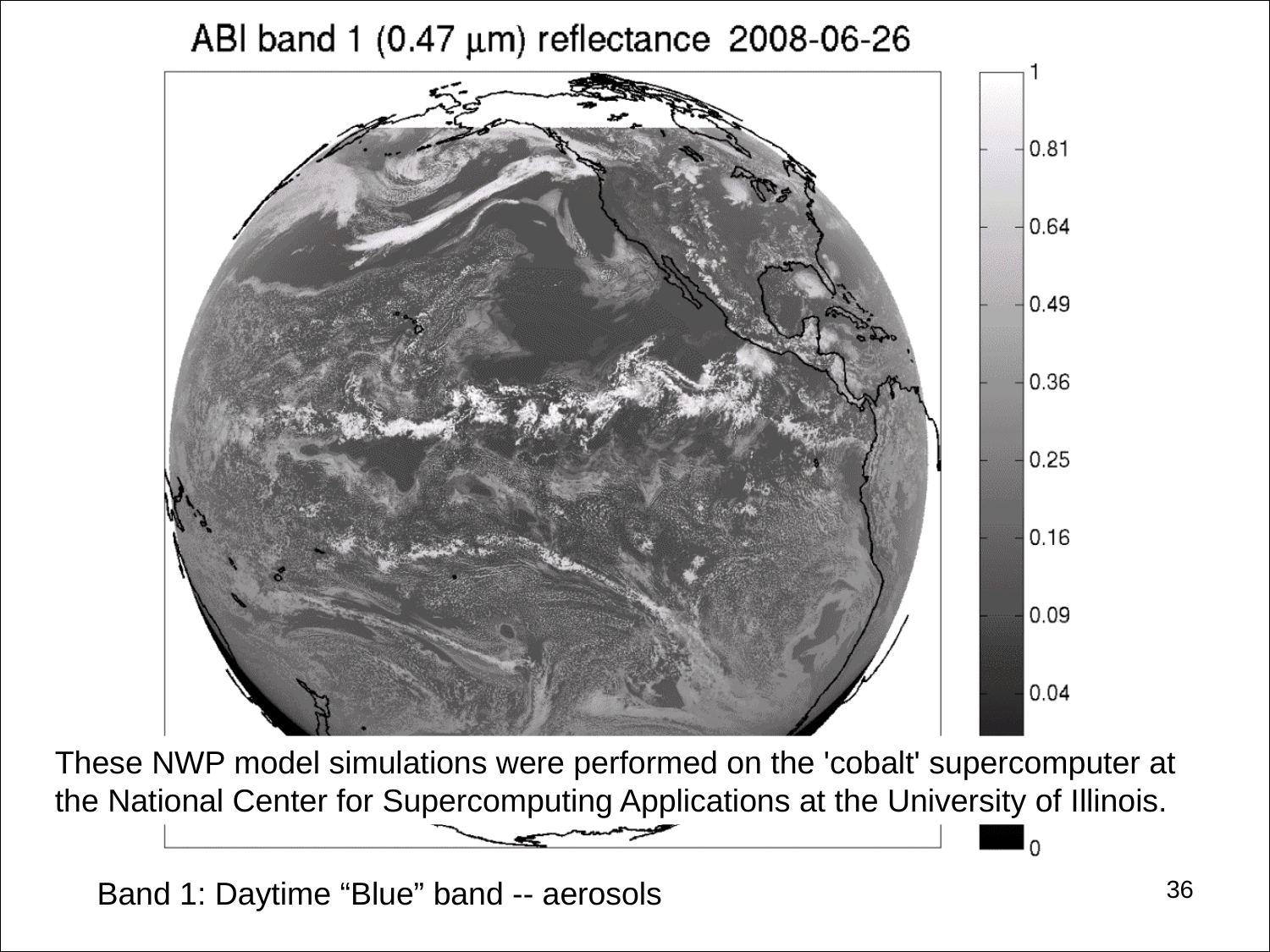

#
These NWP model simulations were performed on the 'cobalt' supercomputer at the National Center for Supercomputing Applications at the University of Illinois.
36
Band 1: Daytime “Blue” band -- aerosols